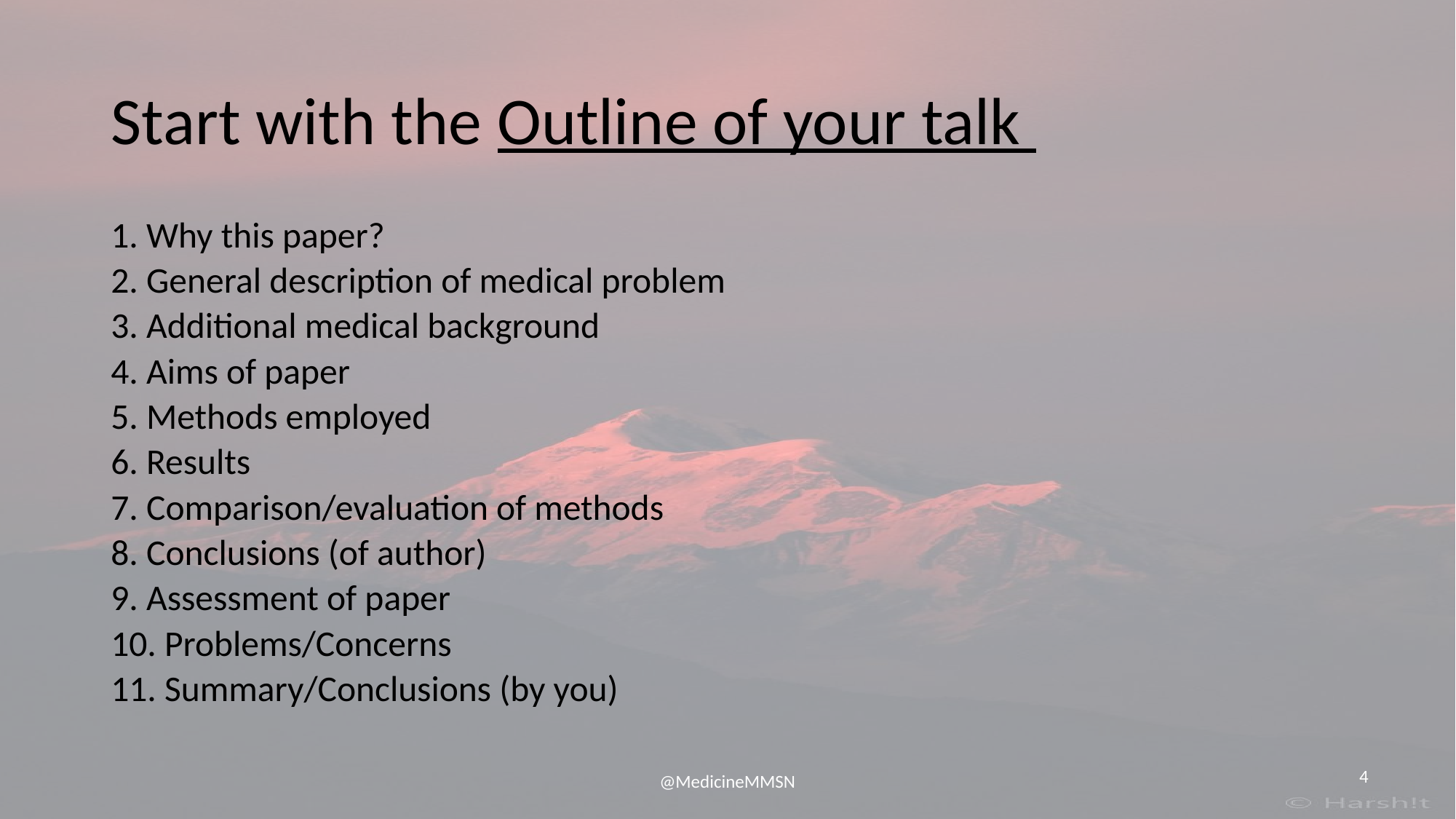

# Start with the Outline of your talk
1. Why this paper?
2. General description of medical problem
3. Additional medical background
4. Aims of paper
5. Methods employed
6. Results
7. Comparison/evaluation of methods
8. Conclusions (of author)
9. Assessment of paper
10. Problems/Concerns
11. Summary/Conclusions (by you)
4
@MedicineMMSN